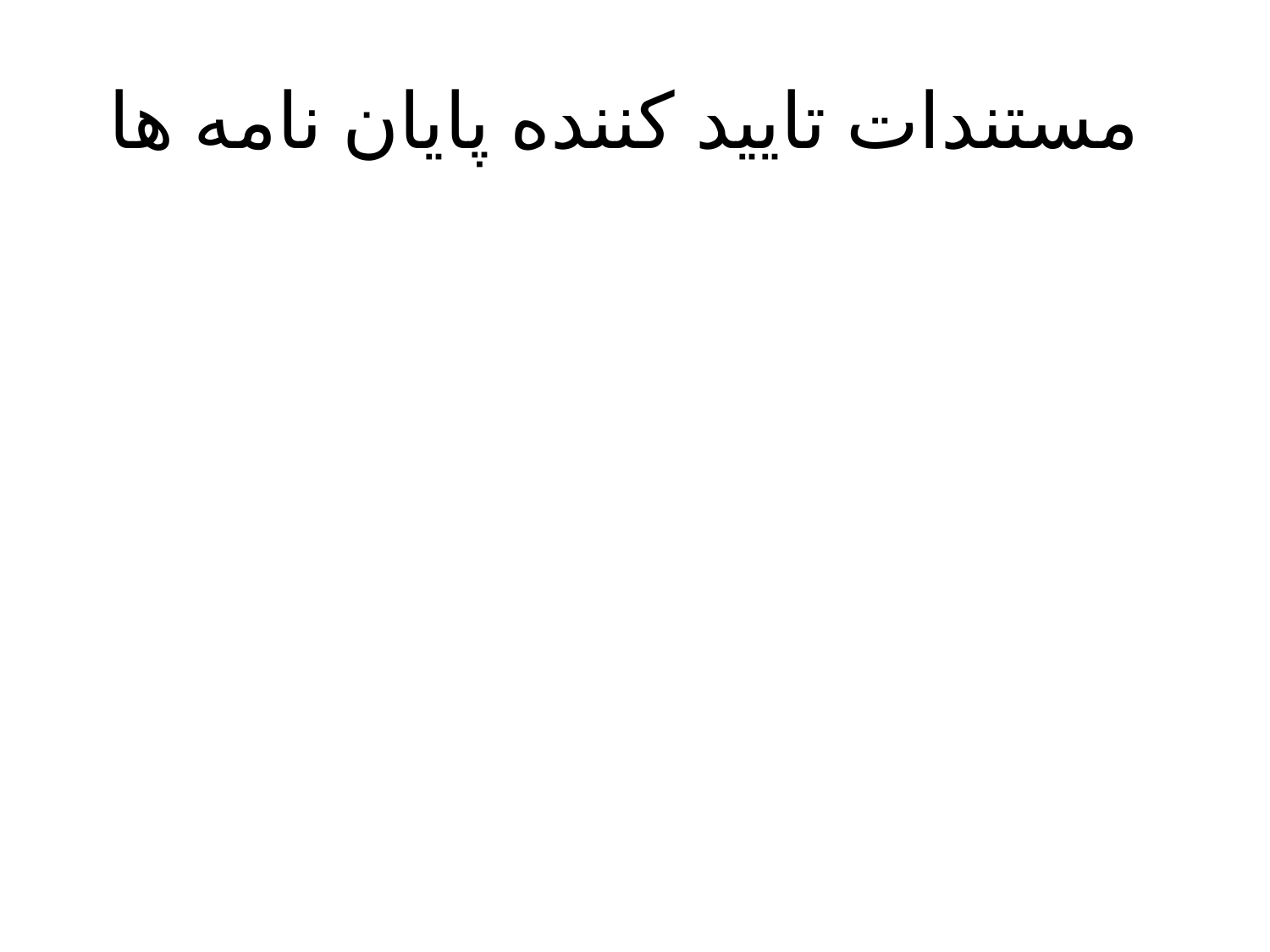

# مستندات تایید کننده پایان نامه ها